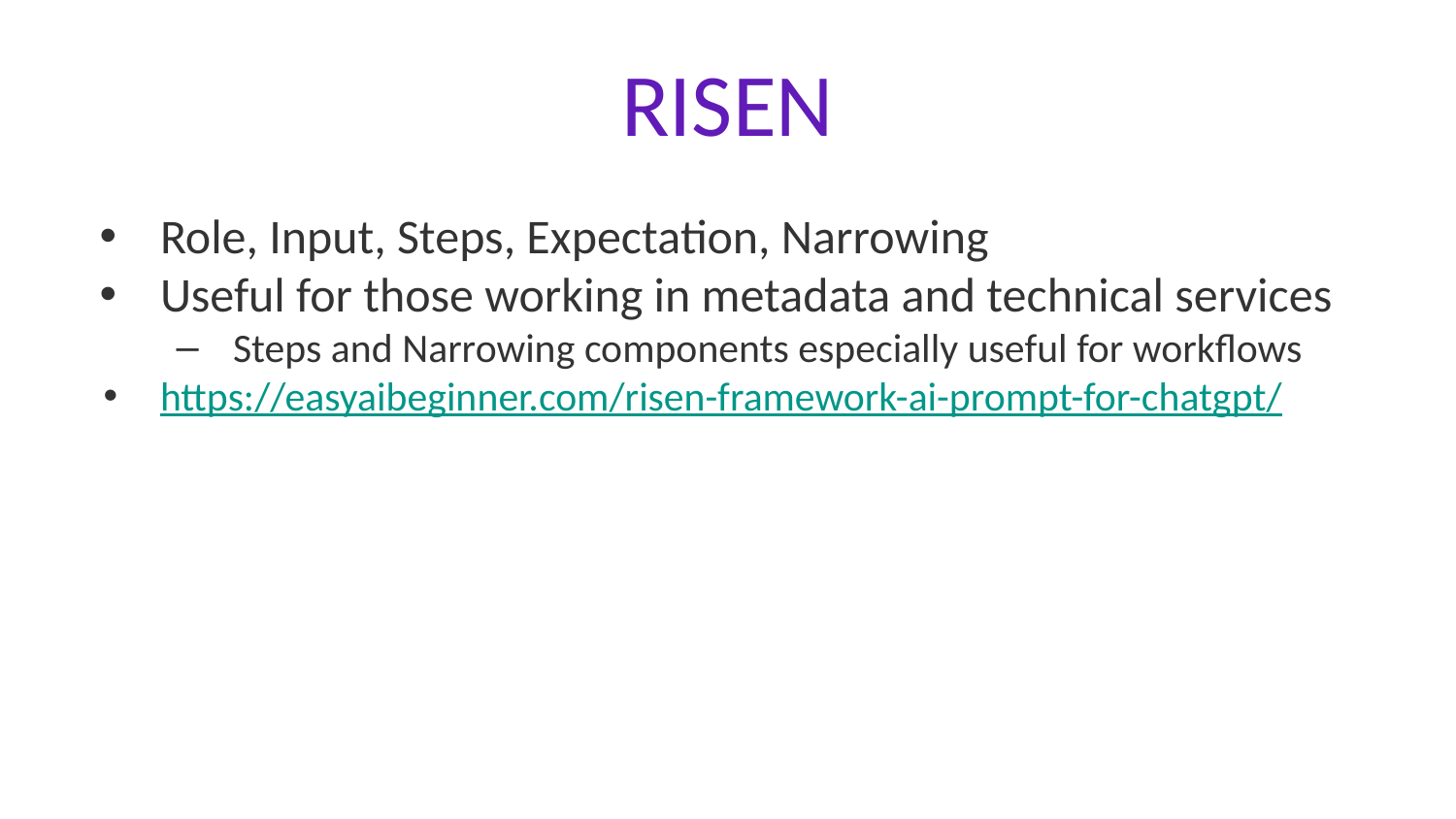

# RISEN
Role, Input, Steps, Expectation, Narrowing
Useful for those working in metadata and technical services
Steps and Narrowing components especially useful for workflows
https://easyaibeginner.com/risen-framework-ai-prompt-for-chatgpt/